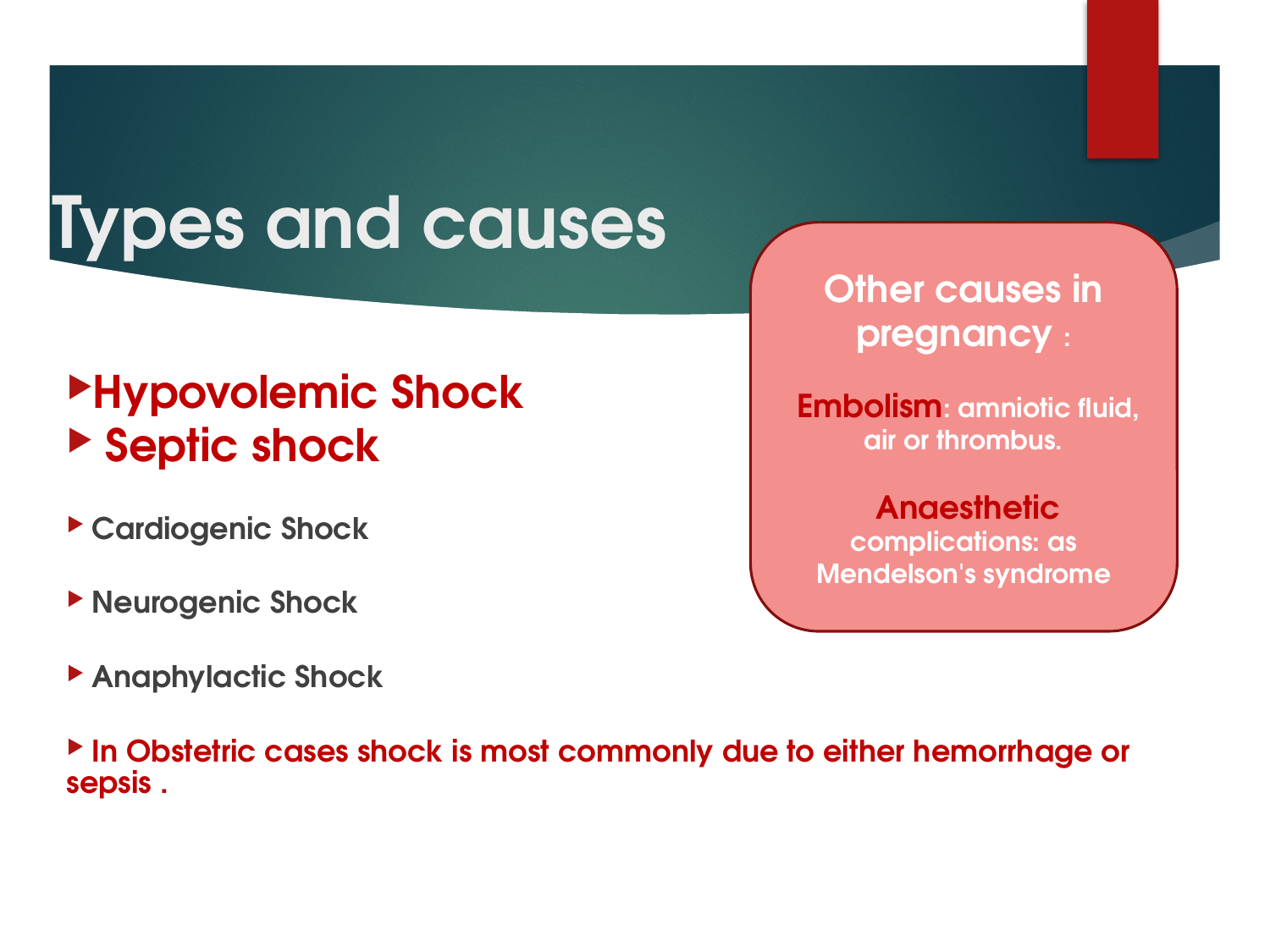

# Types and causes
Other causes in pregnancy :

 Embolism: amniotic fluid, air or thrombus.

 Anaesthetic complications: as Mendelson's syndrome
Hypovolemic Shock
 Septic shock

 Cardiogenic Shock

 Neurogenic Shock

 Anaphylactic Shock

 In Obstetric cases shock is most commonly due to either hemorrhage or sepsis .